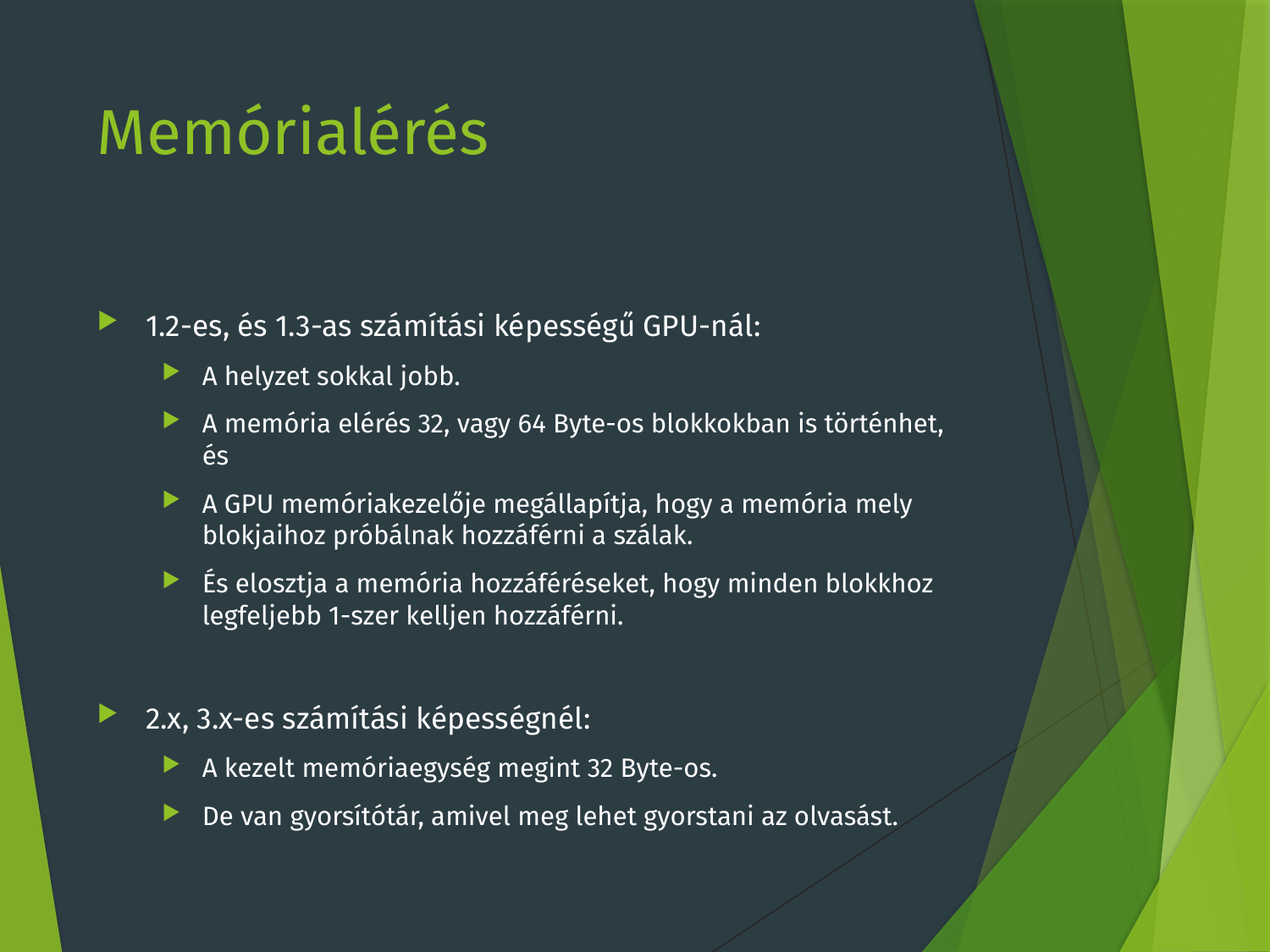

# Memórialérés
1.2-es, és 1.3-as számítási képességű GPU-nál:
A helyzet sokkal jobb.
A memória elérés 32, vagy 64 Byte-os blokkokban is történhet, és
A GPU memóriakezelője megállapítja, hogy a memória mely blokjaihoz próbálnak hozzáférni a szálak.
És elosztja a memória hozzáféréseket, hogy minden blokkhoz legfeljebb 1-szer kelljen hozzáférni.

2.x, 3.x-es számítási képességnél:
A kezelt memóriaegység megint 32 Byte-os.
De van gyorsítótár, amivel meg lehet gyorstani az olvasást.